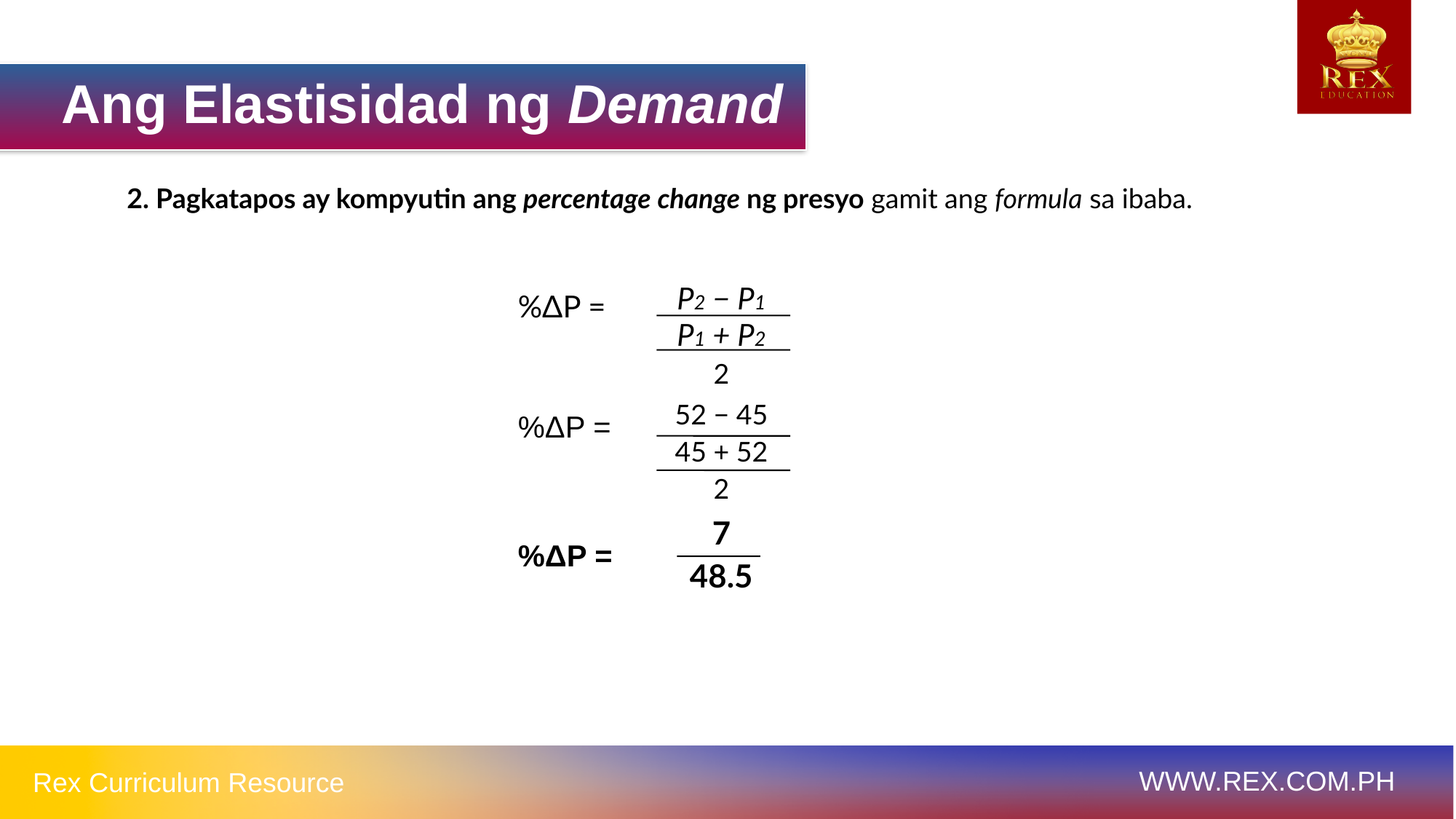

Ang Elastisidad ng Demand

2. Pagkatapos ay kompyutin ang percentage change ng presyo gamit ang formula sa ibaba.

  P2 − P1
  P1 + P2
2
   52 − 45
   45 + 52
2
   7
48.5
%ΔP =

%ΔP =

%ΔP =